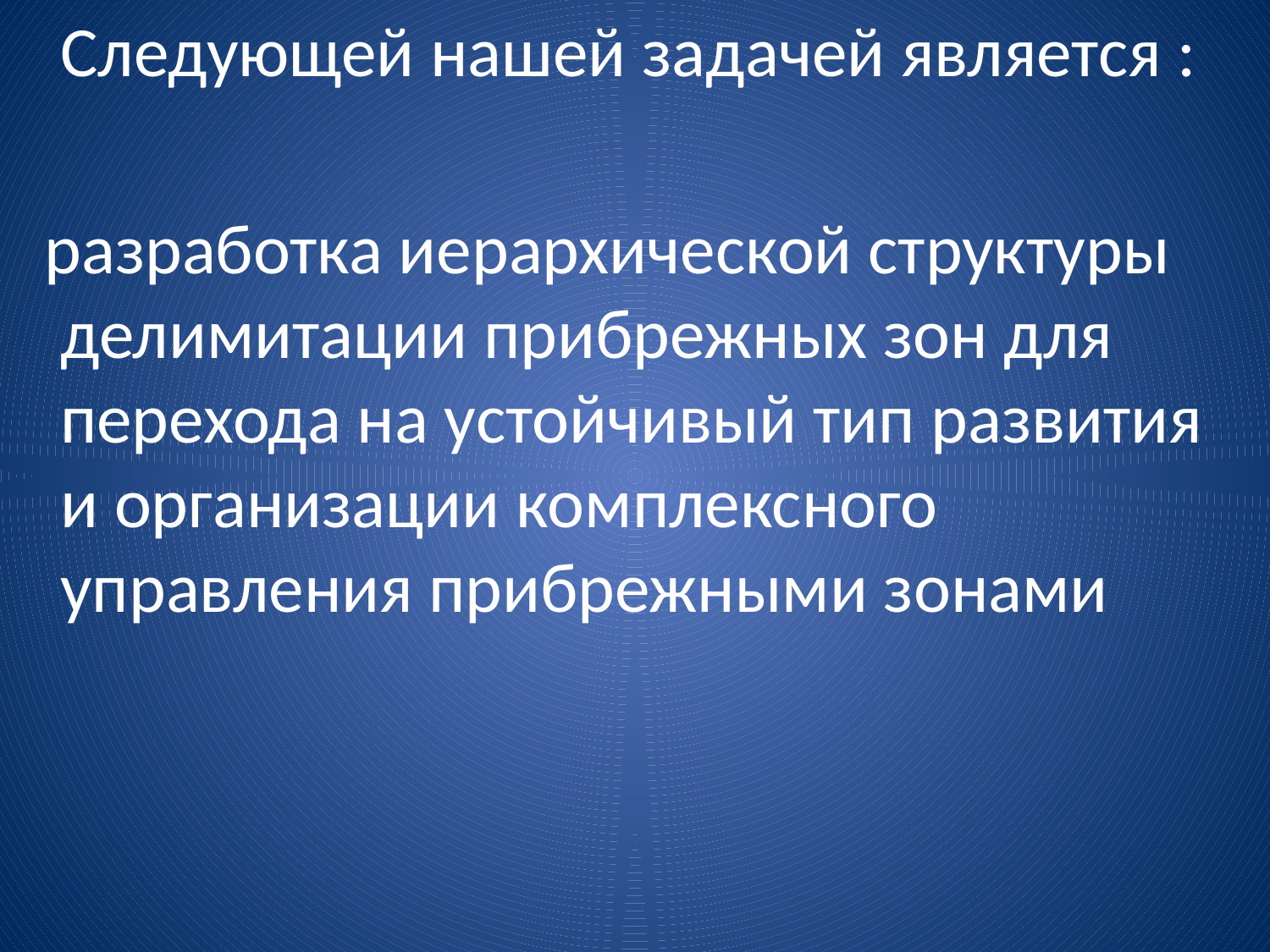

Следующей нашей задачей является :

  разработка иерархической структуры делимитации прибрежных зон для перехода на устойчивый тип развития и организации комплексного управления прибрежными зонами